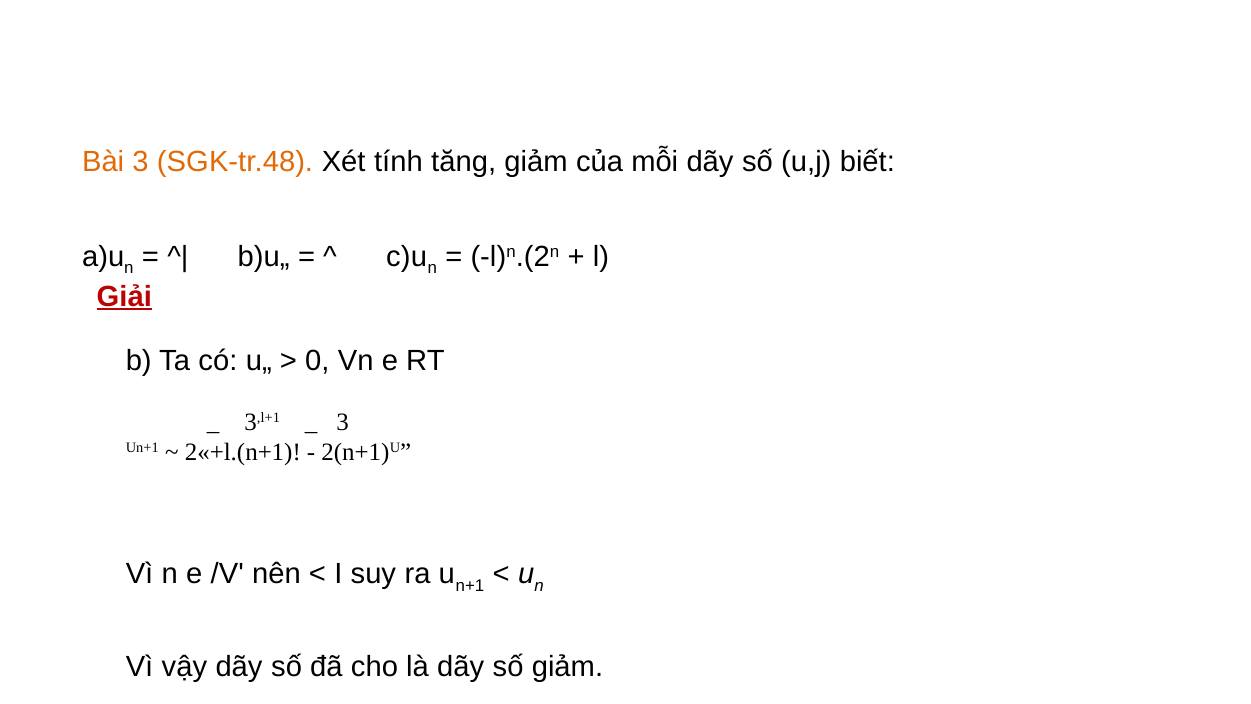

Bài 3 (SGK-tr.48). Xét tính tăng, giảm của mỗi dãy số (u,j) biết:
a)un = ^|      b)u„ = ^      c)un = (-l)n.(2n + l)
Giải
b) Ta có: u„ > 0, Vn e RT
_    3,l+1    _   3
Un+1 ~ 2«+l.(n+1)! - 2(n+1)U”
Vì n e /V' nên < I suy ra un+1 < un
Vì vậy dãy số đã cho là dãy số giảm.